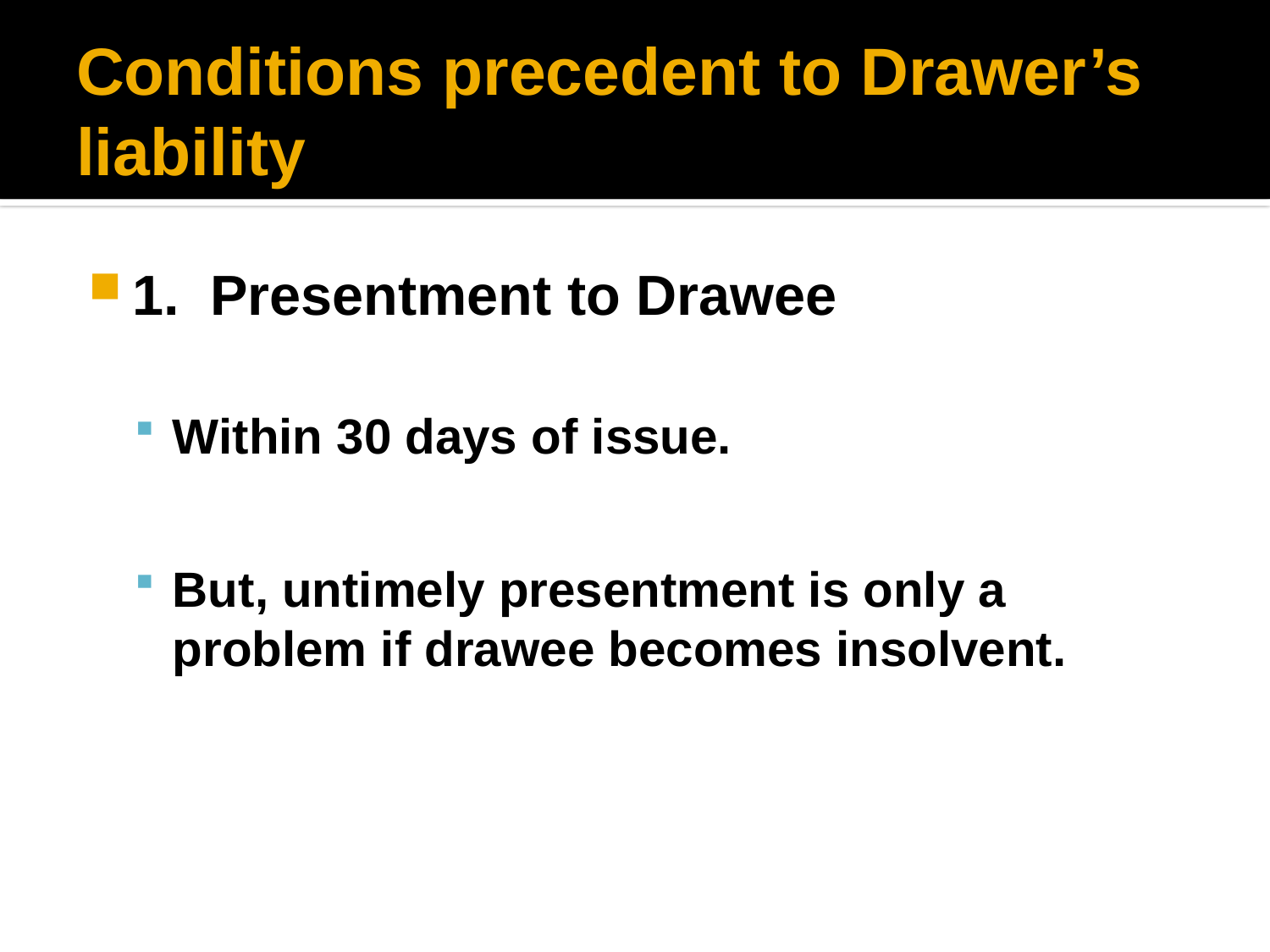

# Conditions precedent to Drawer’s liability
1.  Presentment to Drawee

Within 30 days of issue.

But, untimely presentment is only a problem if drawee becomes insolvent.